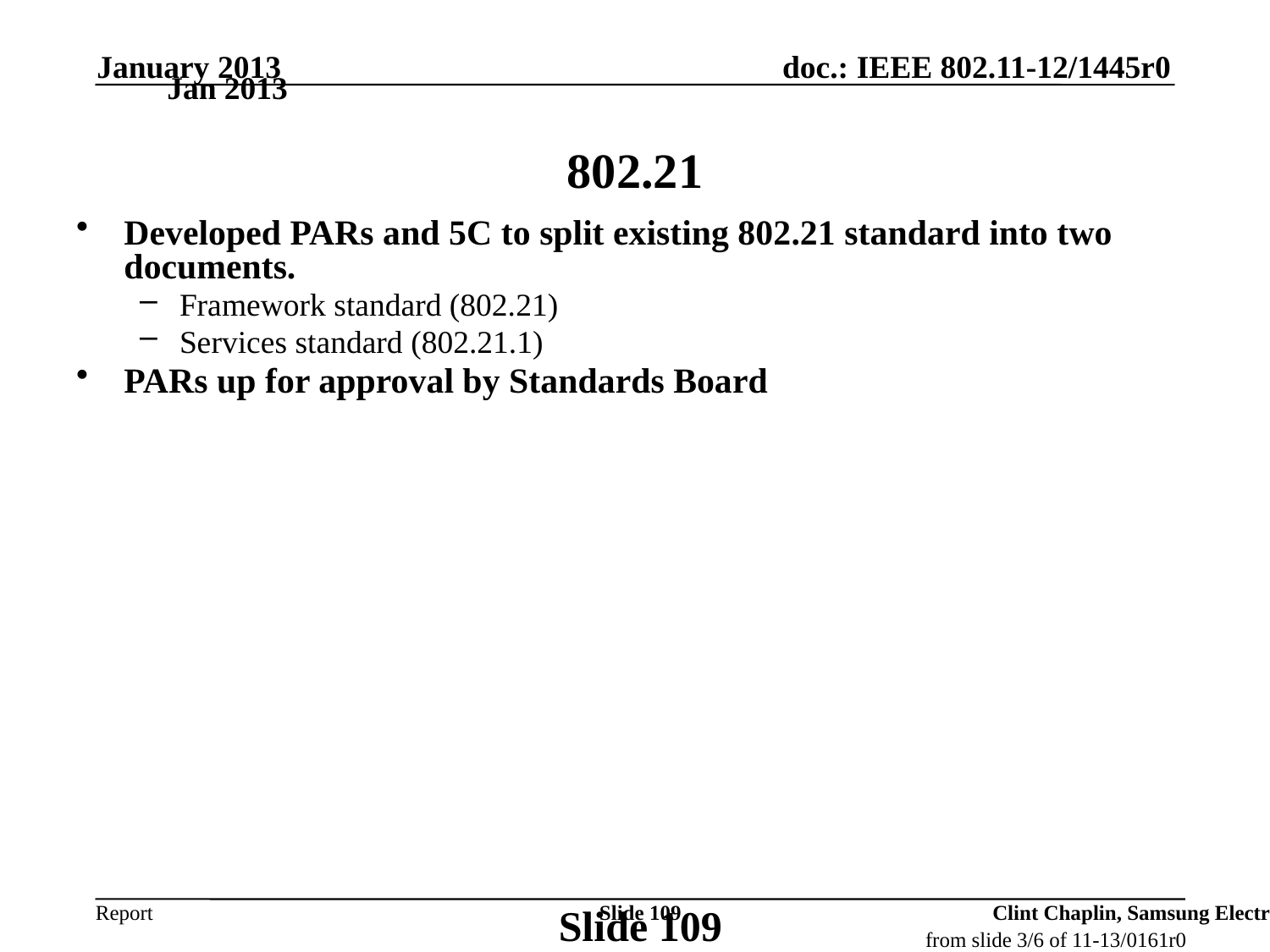

January 2013
Jan 2013
802.21
Developed PARs and 5C to split existing 802.21 standard into two documents.
Framework standard (802.21)
Services standard (802.21.1)
PARs up for approval by Standards Board
Slide 109
Slide 109
Clint Chaplin, Samsung Electronics
from slide 3/6 of 11-13/0161r0